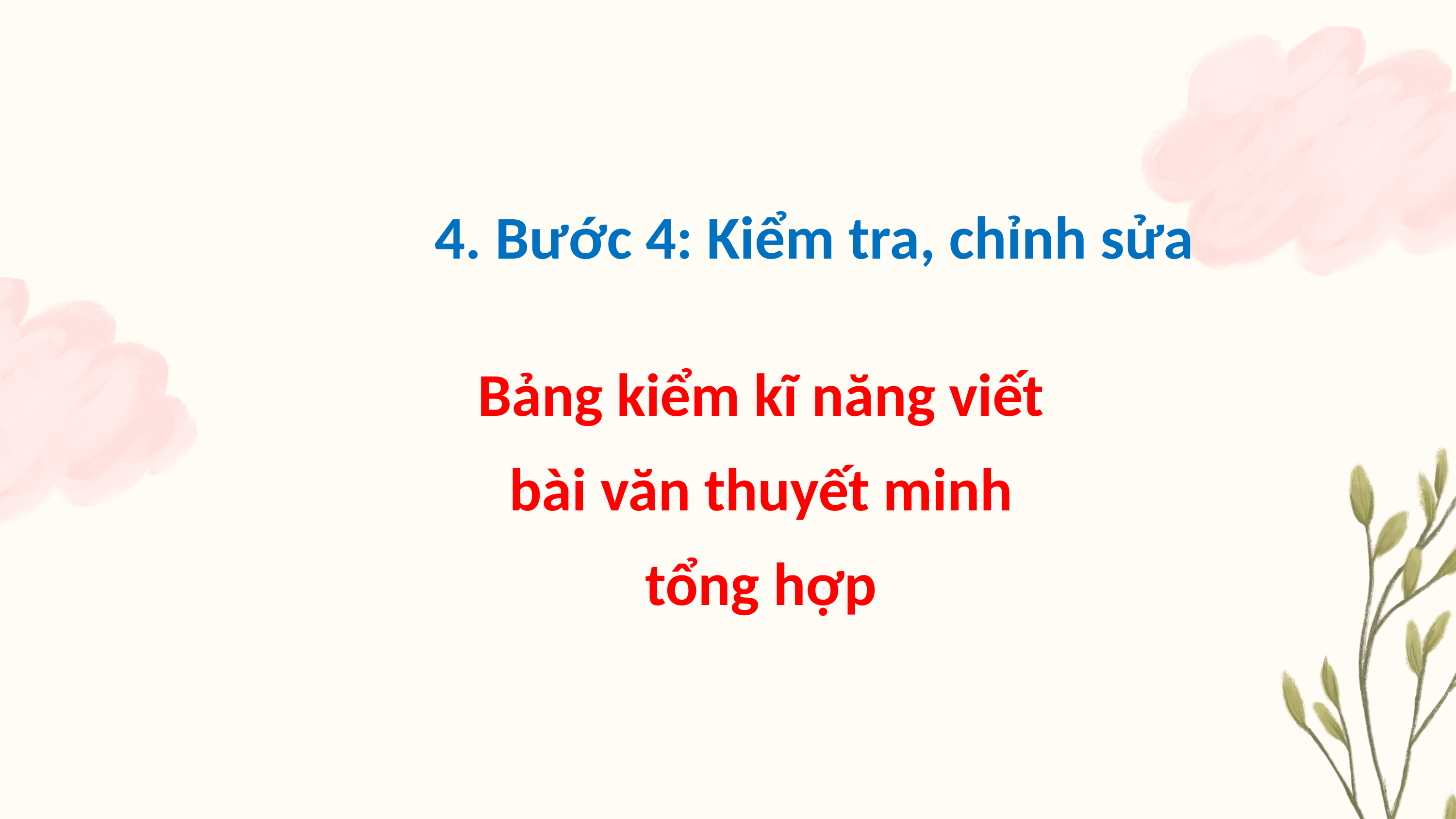

4. Bước 4: Kiểm tra, chỉnh sửa

Bảng kiểm kĩ năng viết bài văn thuyết minh tổng hợp